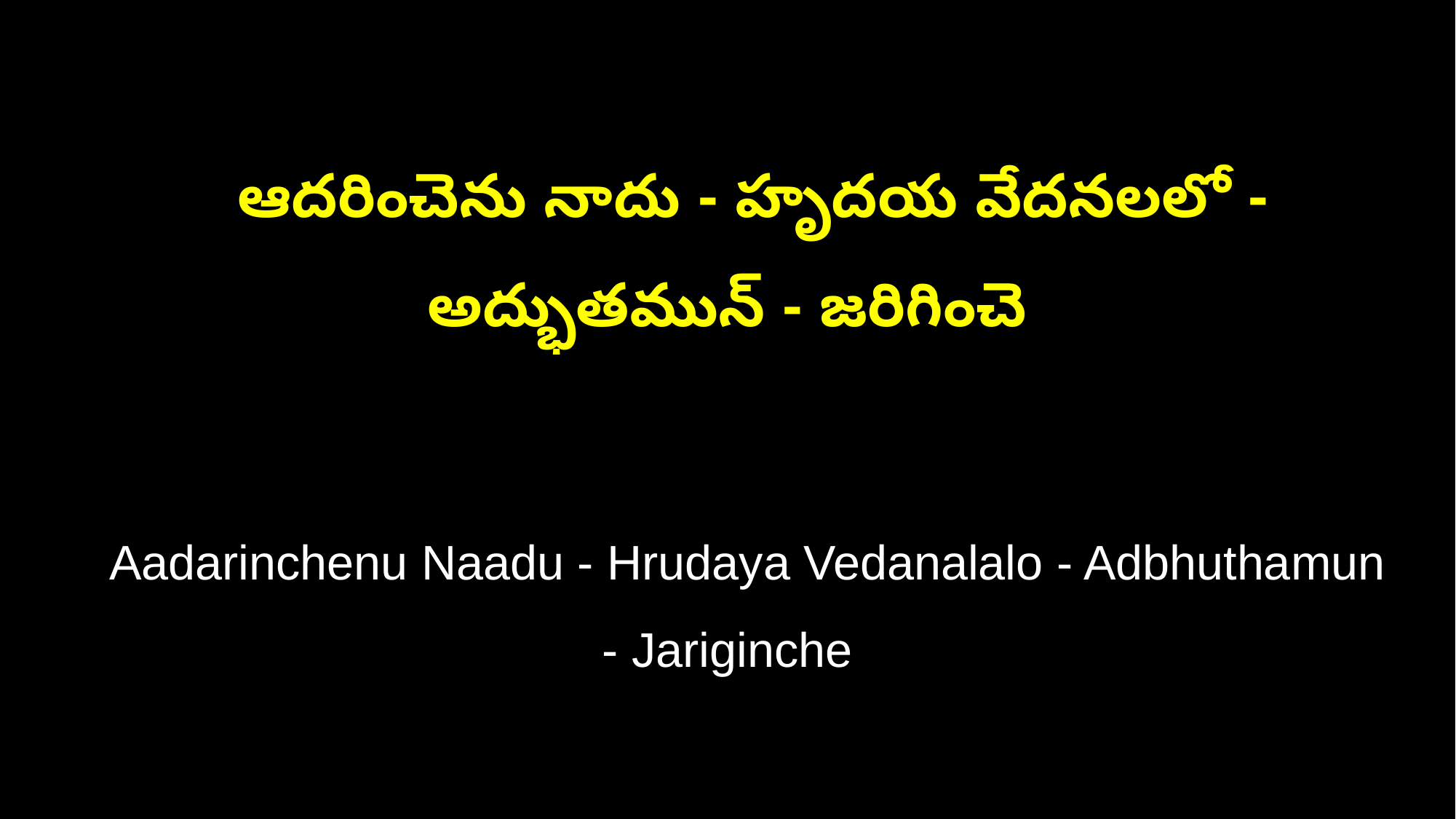

ఆదరించెను నాదు - హృదయ వేదనలలో - అద్భుతమున్ - జరిగించె
   Aadarinchenu Naadu - Hrudaya Vedanalalo - Adbhuthamun - Jariginche